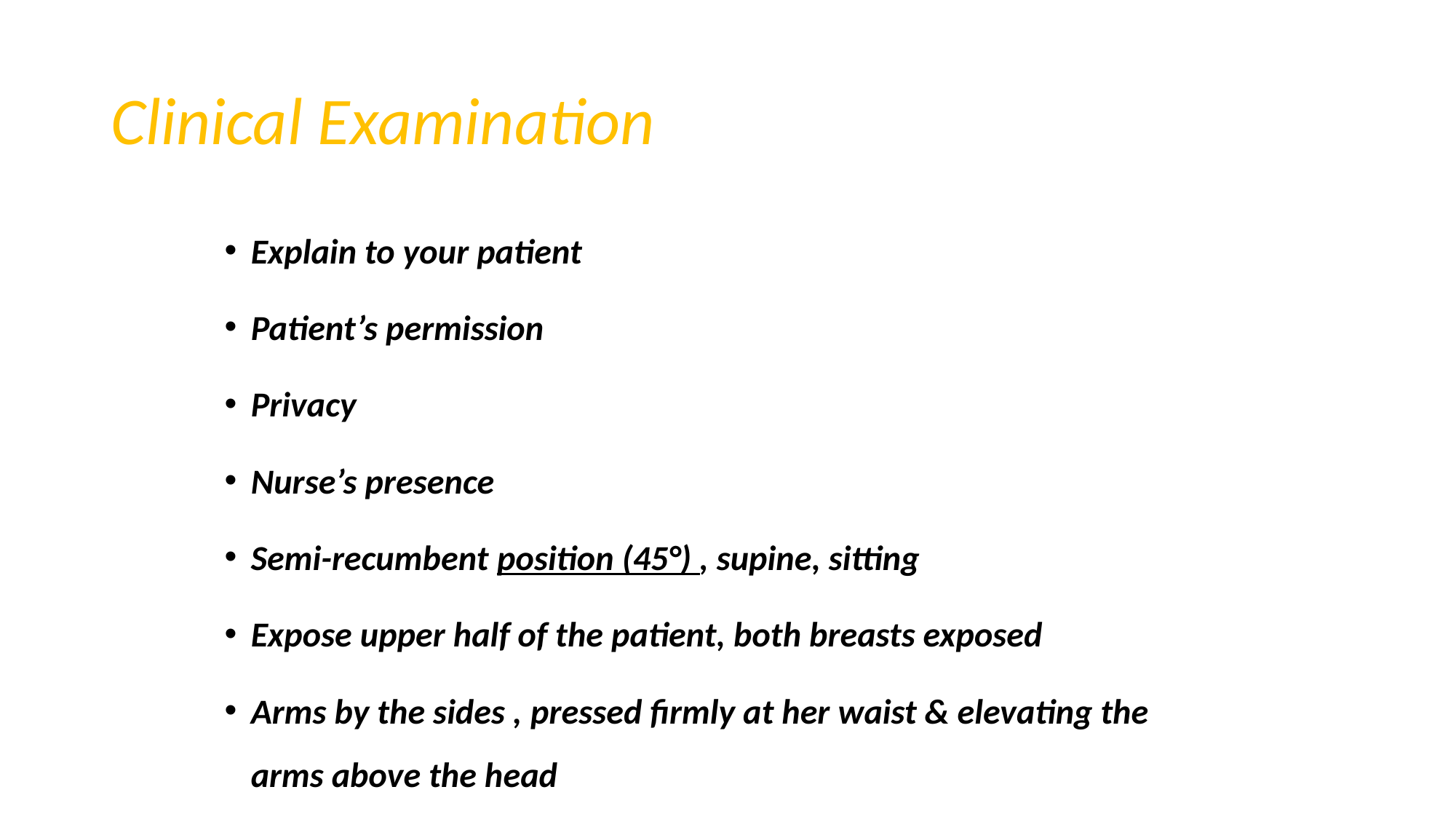

# Clinical Examination
Explain to your patient
Patient’s permission
Privacy
Nurse’s presence
Semi-recumbent position (45°) , supine, sitting
Expose upper half of the patient, both breasts exposed
Arms by the sides , pressed firmly at her waist & elevating the arms above the head